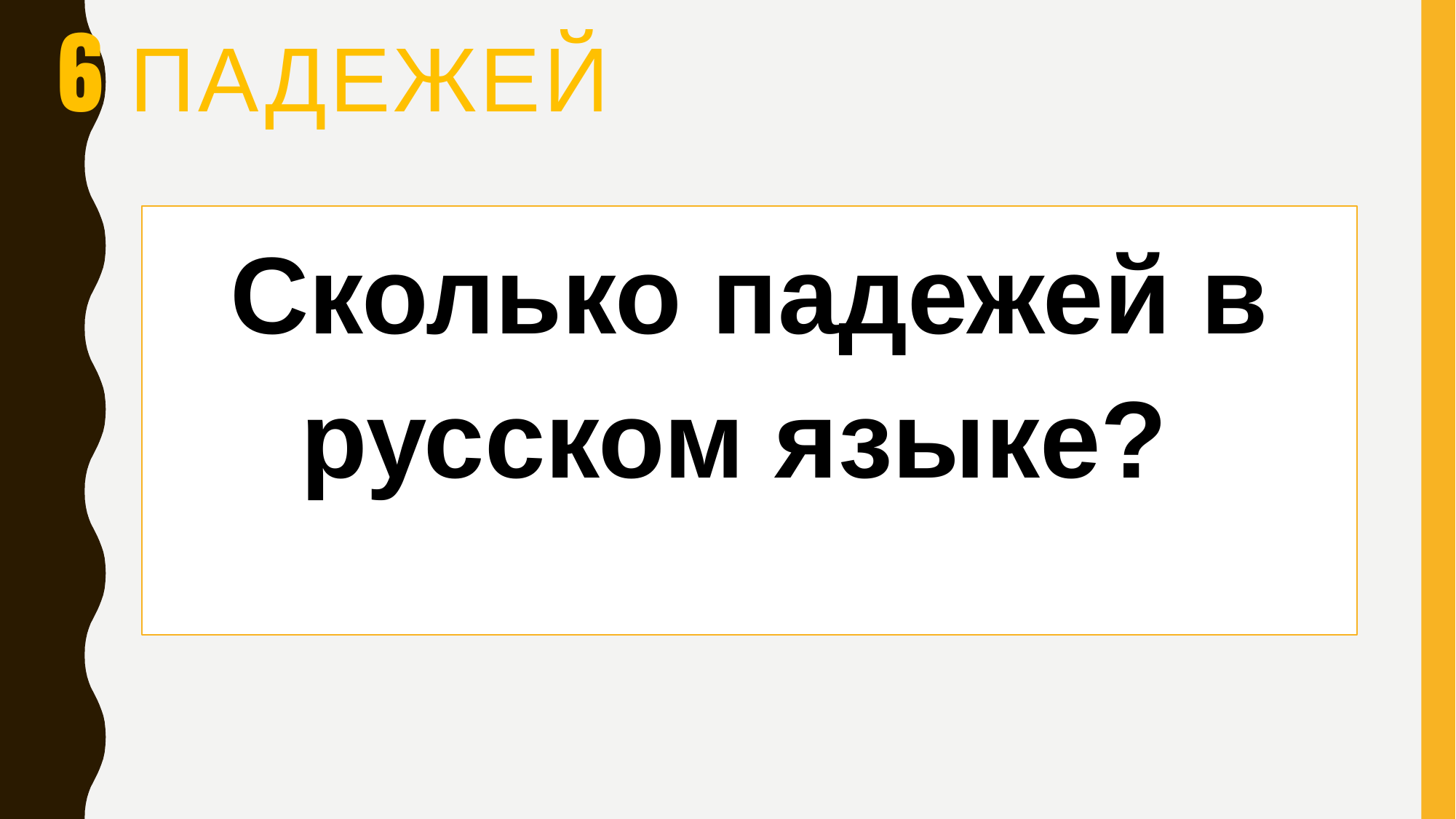

# 6 падежей
Сколько падежей в русском языке?